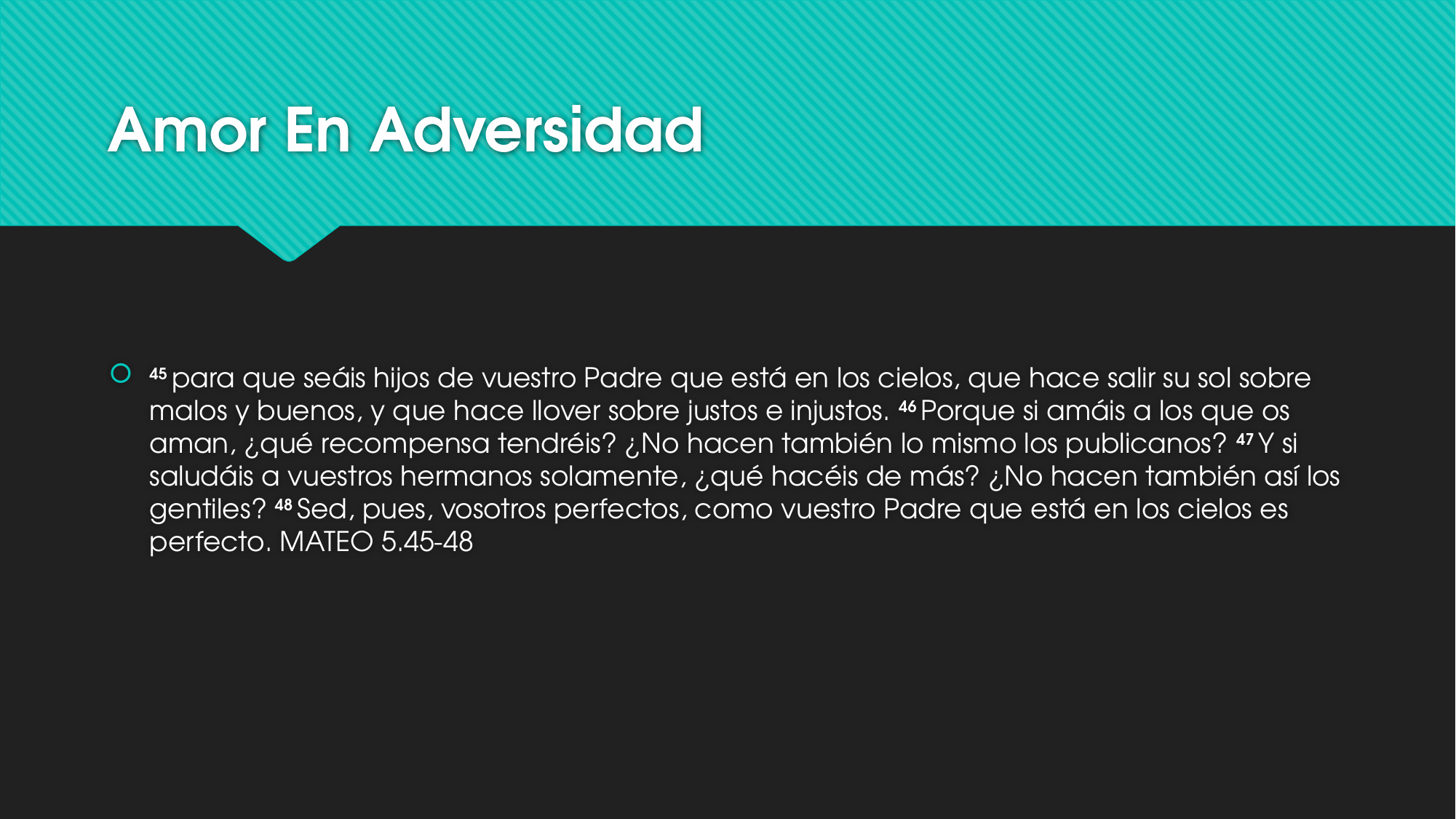

# Amor En Adversidad
45 para que seáis hijos de vuestro Padre que está en los cielos, que hace salir su sol sobre malos y buenos, y que hace llover sobre justos e injustos. 46 Porque si amáis a los que os aman, ¿qué recompensa tendréis? ¿No hacen también lo mismo los publicanos? 47 Y si saludáis a vuestros hermanos solamente, ¿qué hacéis de más? ¿No hacen también así los gentiles? 48 Sed, pues, vosotros perfectos, como vuestro Padre que está en los cielos es perfecto. MATEO 5.45-48